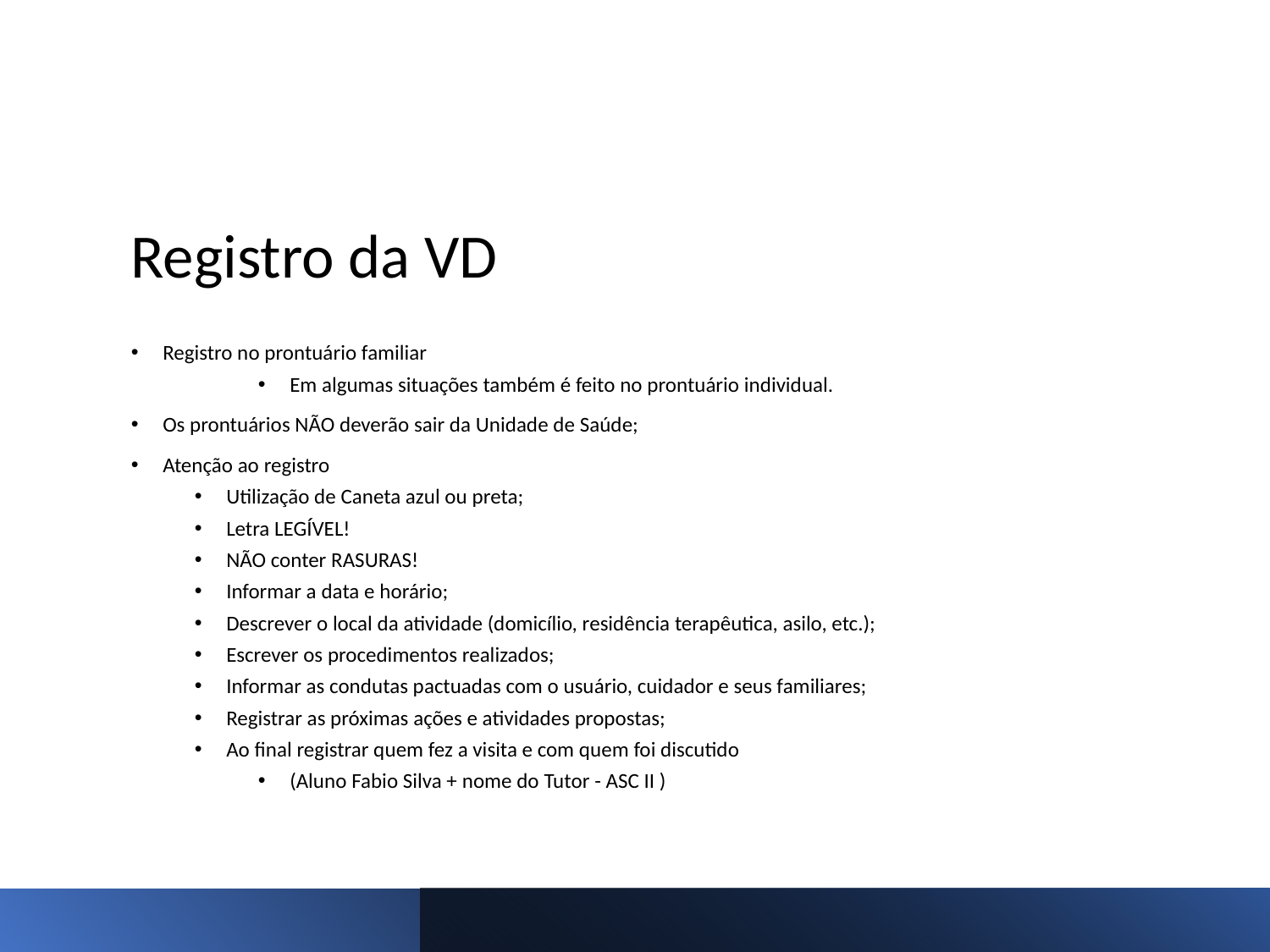

# Registro da VD
Registro no prontuário familiar
Em algumas situações também é feito no prontuário individual.
Os prontuários NÃO deverão sair da Unidade de Saúde;
Atenção ao registro
Utilização de Caneta azul ou preta;
Letra LEGÍVEL!
NÃO conter RASURAS!
Informar a data e horário;
Descrever o local da atividade (domicílio, residência terapêutica, asilo, etc.);
Escrever os procedimentos realizados;
Informar as condutas pactuadas com o usuário, cuidador e seus familiares;
Registrar as próximas ações e atividades propostas;
Ao final registrar quem fez a visita e com quem foi discutido
(Aluno Fabio Silva + nome do Tutor - ASC II )